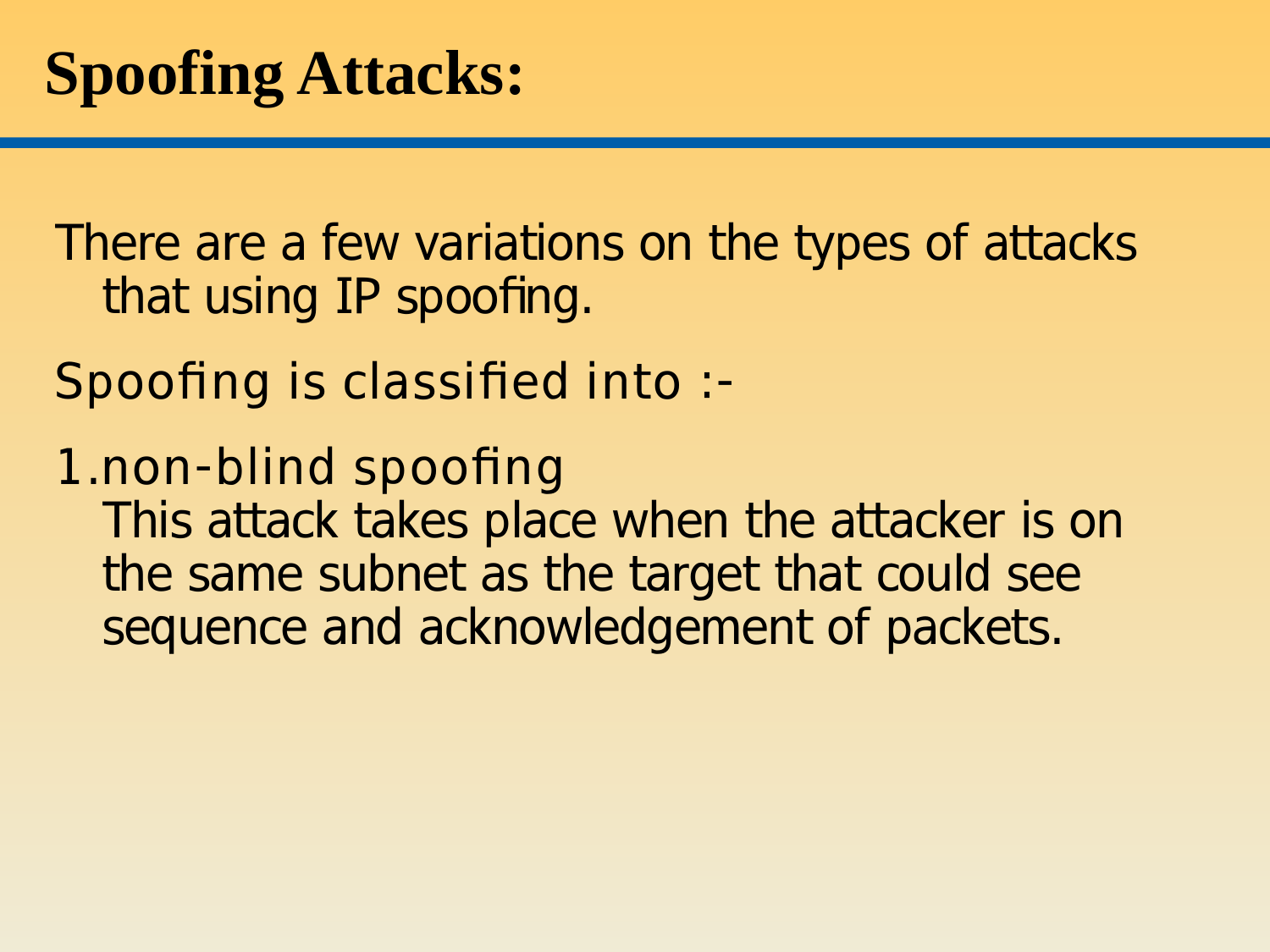

# Spoofing Attacks:
There are a few variations on the types of attacks that using IP spoofing.
Spoofing is classified into :-
1.non-blind spoofing
This attack takes place when the attacker is on the same subnet as the target that could see sequence and acknowledgement of packets.